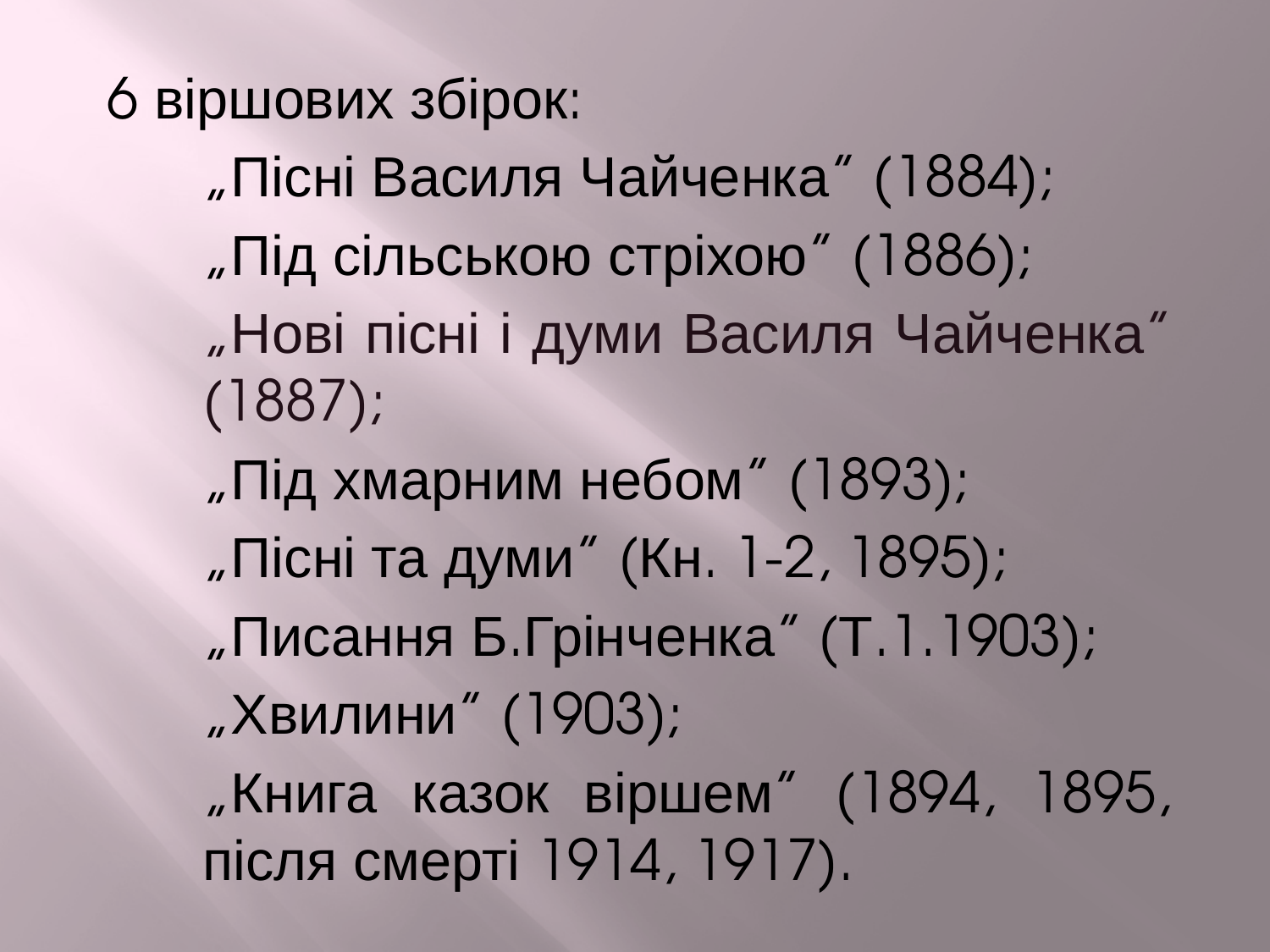

6 віршових збірок:
„Пісні Василя Чайченка” (1884);
„Під сільською стріхою” (1886);
„Нові пісні і думи Василя Чайченка” (1887);
„Під хмарним небом” (1893);
„Пісні та думи” (Кн. 1-2, 1895);
„Писання Б.Грінченка” (Т.1.1903);
„Хвилини” (1903);
„Книга казок віршем” (1894, 1895, після смерті 1914, 1917).